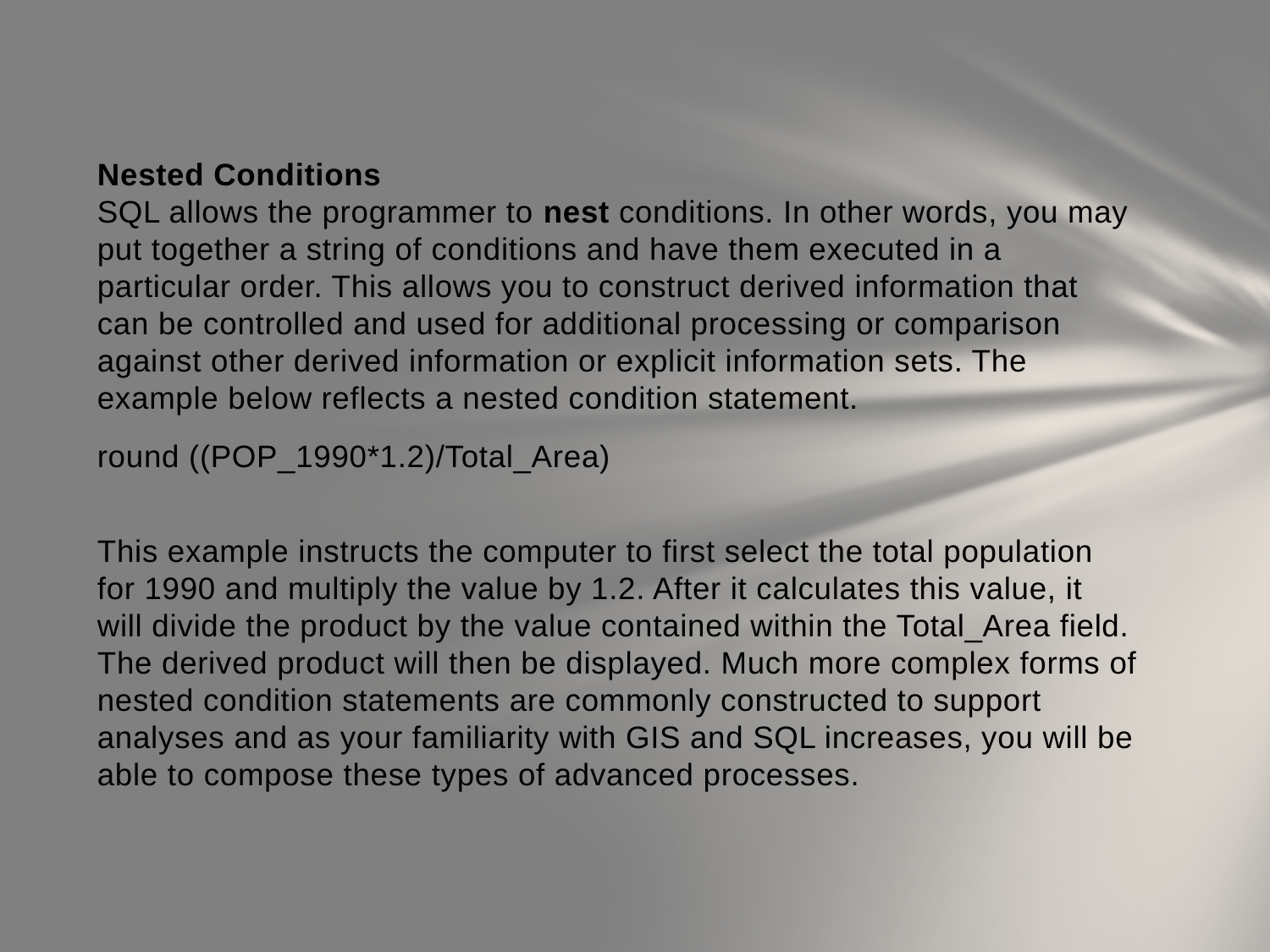

Nested Conditions
SQL allows the programmer to nest conditions. In other words, you may put together a string of conditions and have them executed in a particular order. This allows you to construct derived information that can be controlled and used for additional processing or comparison against other derived information or explicit information sets. The example below reflects a nested condition statement.
round ((POP_1990*1.2)/Total_Area)
This example instructs the computer to first select the total population for 1990 and multiply the value by 1.2. After it calculates this value, it will divide the product by the value contained within the Total_Area field. The derived product will then be displayed. Much more complex forms of nested condition statements are commonly constructed to support analyses and as your familiarity with GIS and SQL increases, you will be able to compose these types of advanced processes.